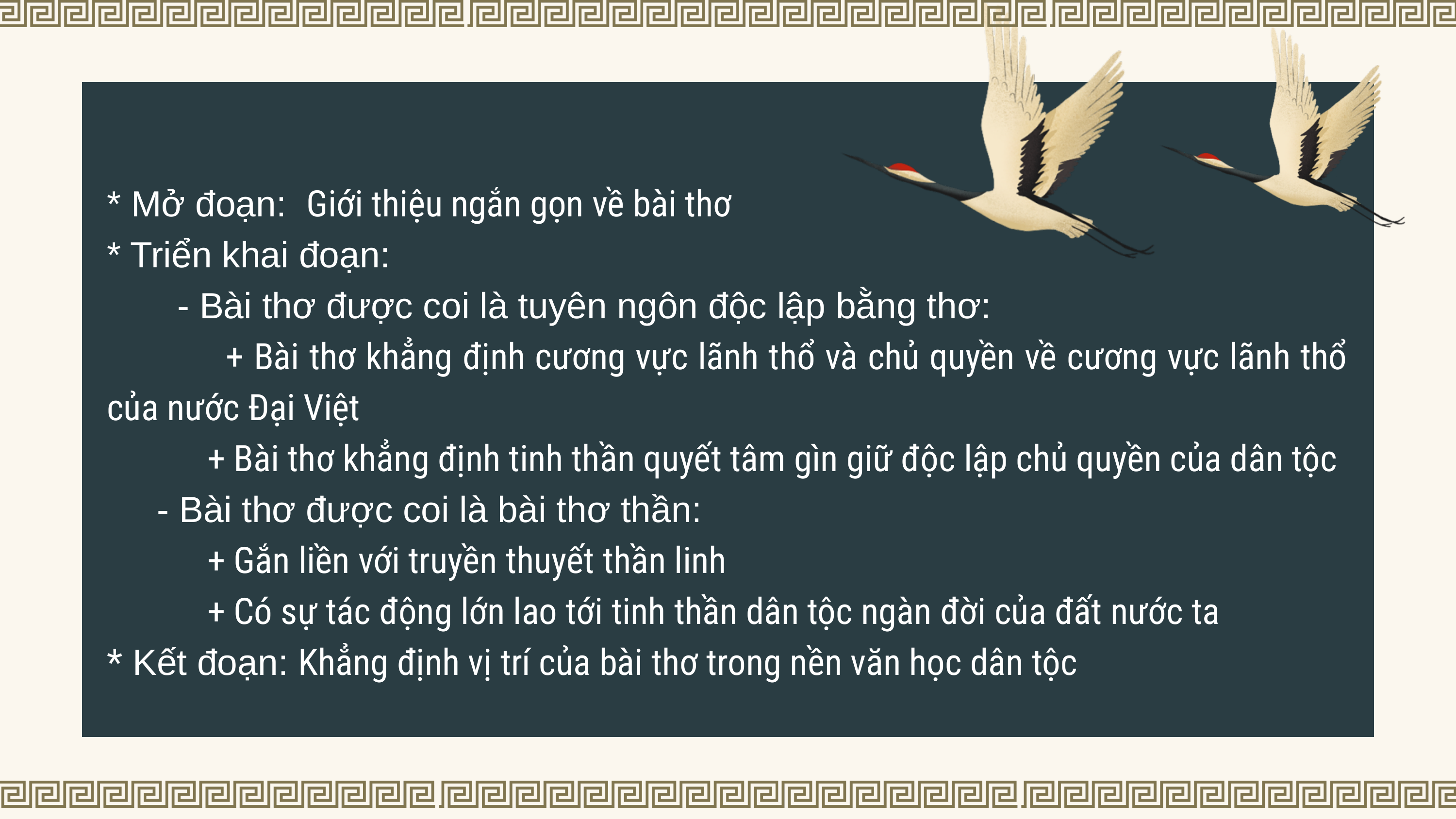

* Mở đoạn:  Giới thiệu ngắn gọn về bài thơ
* Triển khai đoạn:
       - Bài thơ được coi là tuyên ngôn độc lập bằng thơ:
            + Bài thơ khẳng định cương vực lãnh thổ và chủ quyền về cương vực lãnh thổ của nước Đại Việt
            + Bài thơ khẳng định tinh thần quyết tâm gìn giữ độc lập chủ quyền của dân tộc
      - Bài thơ được coi là bài thơ thần:
            + Gắn liền với truyền thuyết thần linh
            + Có sự tác động lớn lao tới tinh thần dân tộc ngàn đời của đất nước ta
* Kết đoạn: Khẳng định vị trí của bài thơ trong nền văn học dân tộc